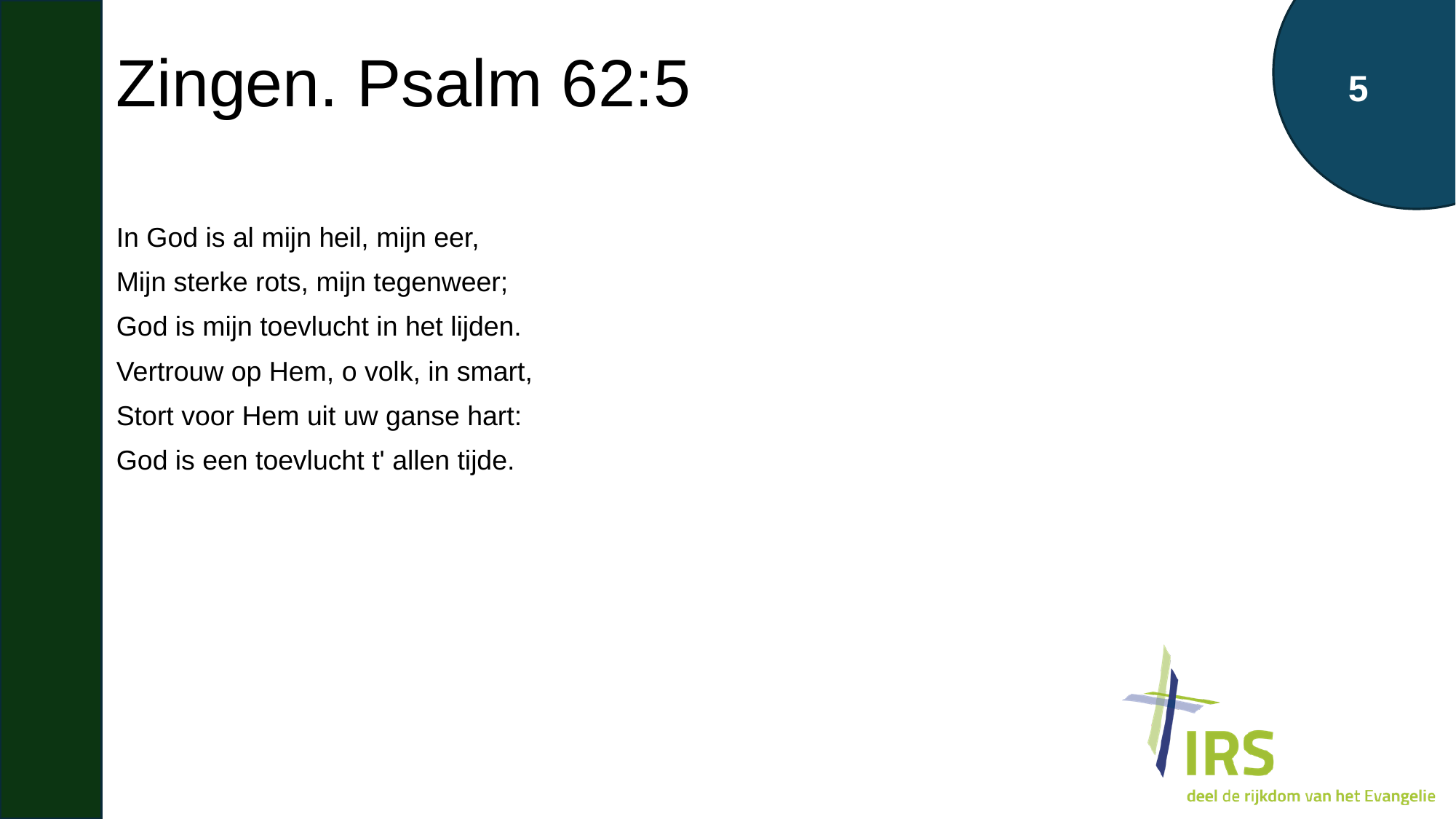

# Zingen. Psalm 62:5
In God is al mijn heil, mijn eer,
Mijn sterke rots, mijn tegenweer;
God is mijn toevlucht in het lijden.
Vertrouw op Hem, o volk, in smart,
Stort voor Hem uit uw ganse hart:
God is een toevlucht t' allen tijde.